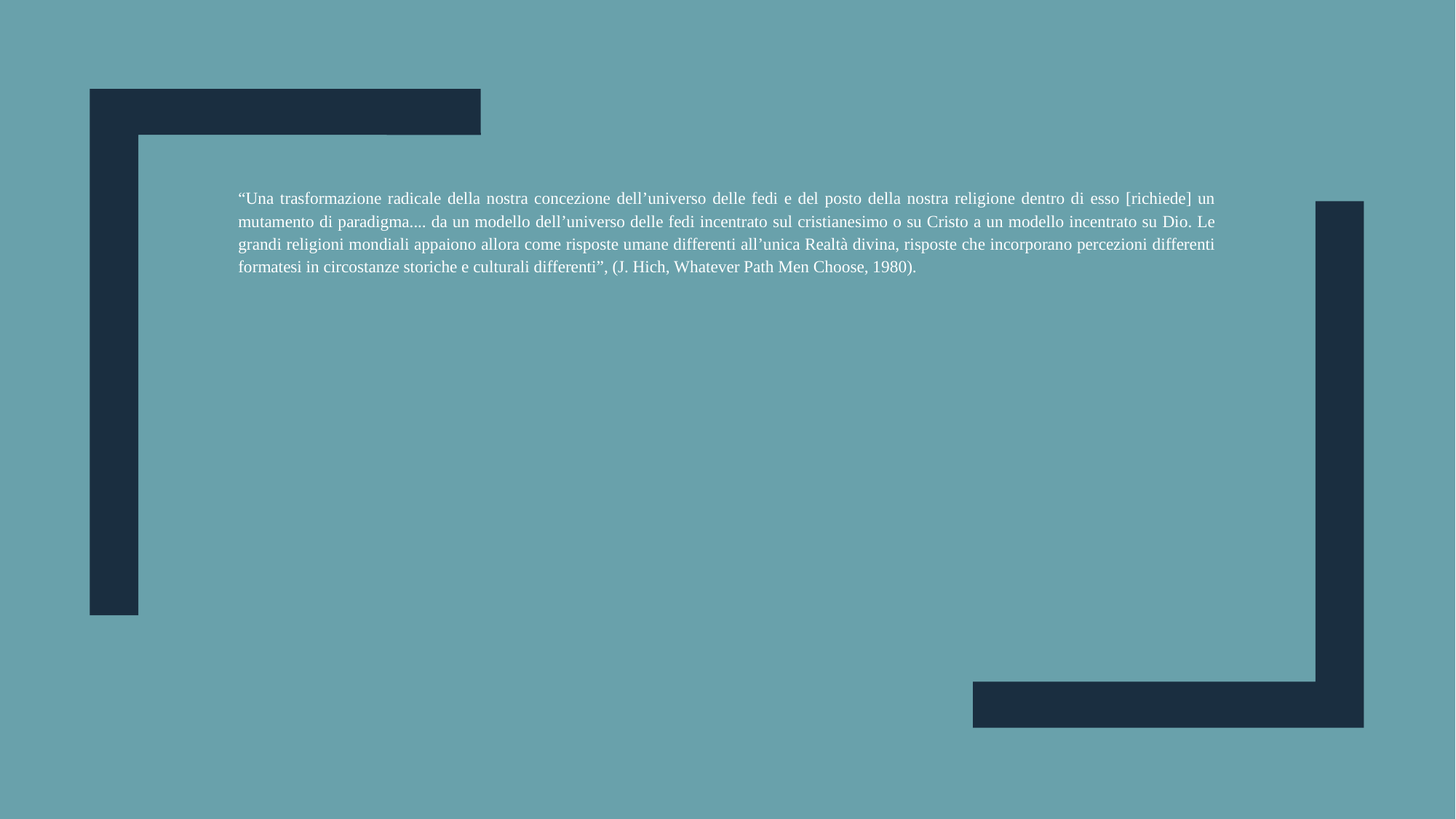

“Una trasformazione radicale della nostra concezione dell’universo delle fedi e del posto della nostra religione dentro di esso [richiede] un mutamento di paradigma.... da un modello dell’universo delle fedi incentrato sul cristianesimo o su Cristo a un modello incentrato su Dio. Le grandi religioni mondiali appaiono allora come risposte umane differenti all’unica Realtà divina, risposte che incorporano percezioni differenti formatesi in circostanze storiche e culturali differenti”, (J. Hich, Whatever Path Men Choose, 1980).